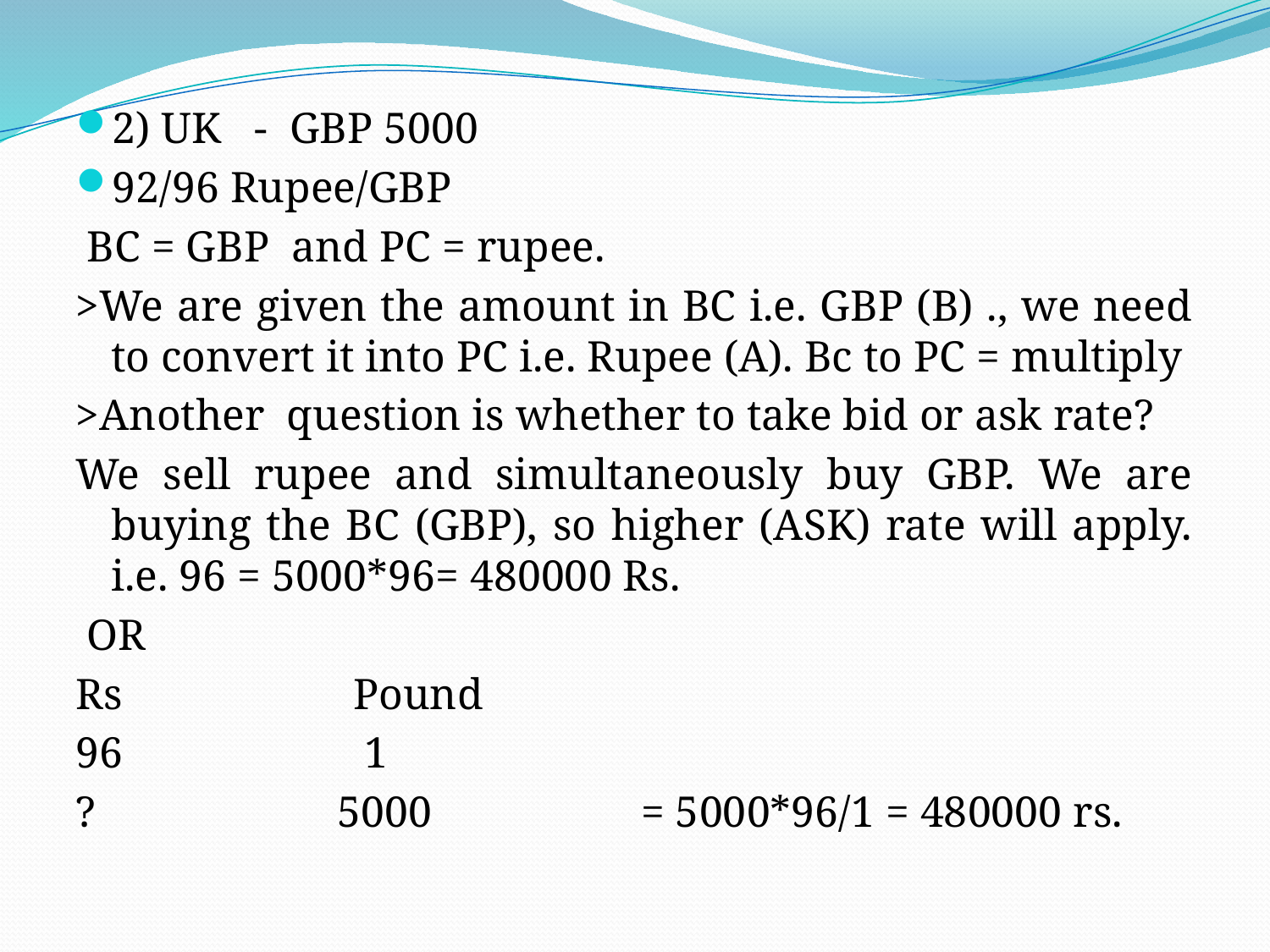

2) UK   -  GBP 5000
92/96 Rupee/GBP
 BC = GBP  and PC = rupee.
>We are given the amount in BC i.e. GBP (B) ., we need to convert it into PC i.e. Rupee (A). Bc to PC = multiply
>Another  question is whether to take bid or ask rate?
We sell rupee and simultaneously buy GBP. We are buying the BC (GBP), so higher (ASK) rate will apply. i.e. 96 = 5000*96= 480000 Rs.
 OR
Rs                     Pound
96                      1
?                      5000                   = 5000*96/1 = 480000 rs.